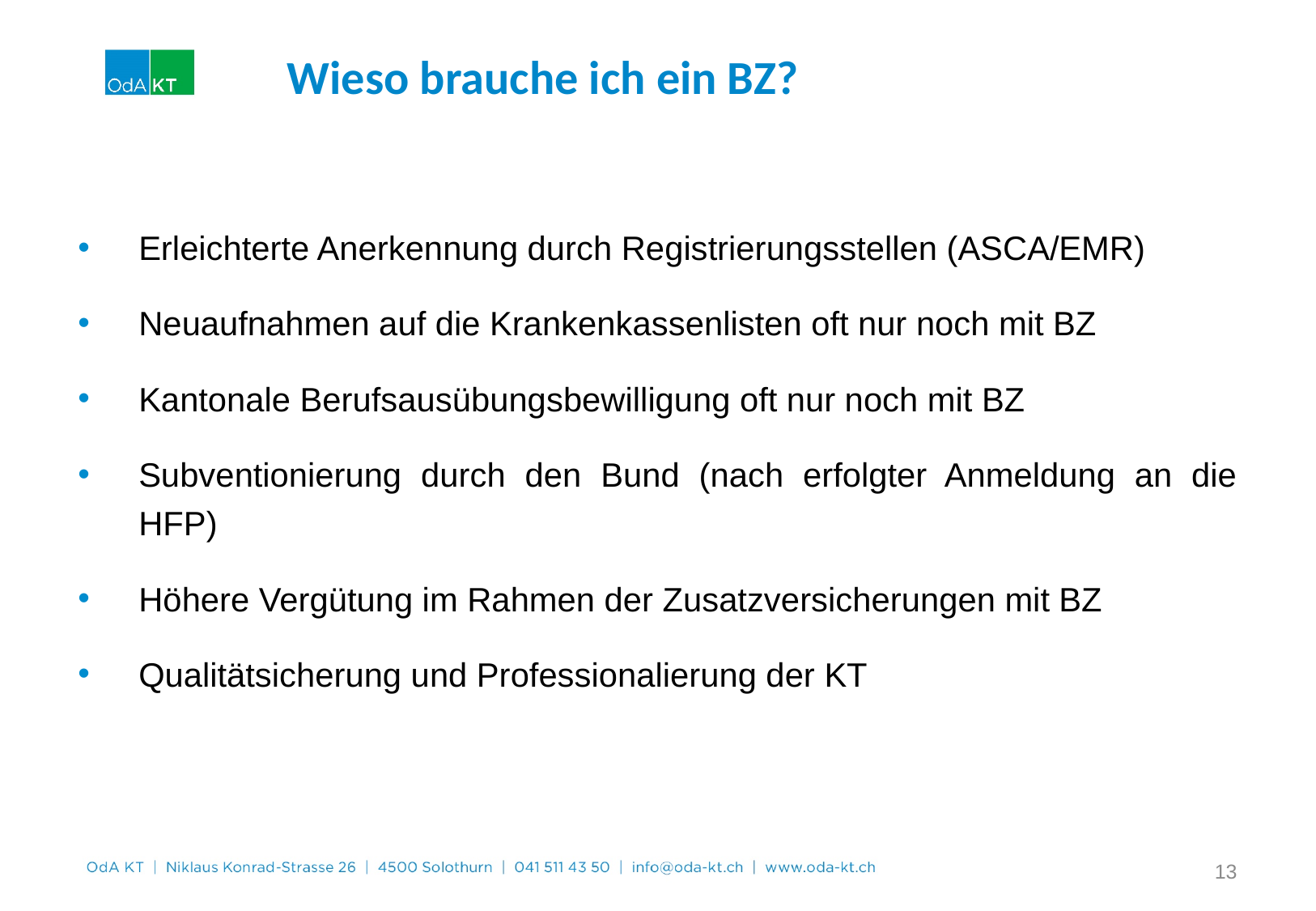

Wieso brauche ich ein BZ?
Erleichterte Anerkennung durch Registrierungsstellen (ASCA/EMR)
Neuaufnahmen auf die Krankenkassenlisten oft nur noch mit BZ
Kantonale Berufsausübungsbewilligung oft nur noch mit BZ
Subventionierung durch den Bund (nach erfolgter Anmeldung an die HFP)
Höhere Vergütung im Rahmen der Zusatzversicherungen mit BZ
Qualitätsicherung und Professionalierung der KT
13